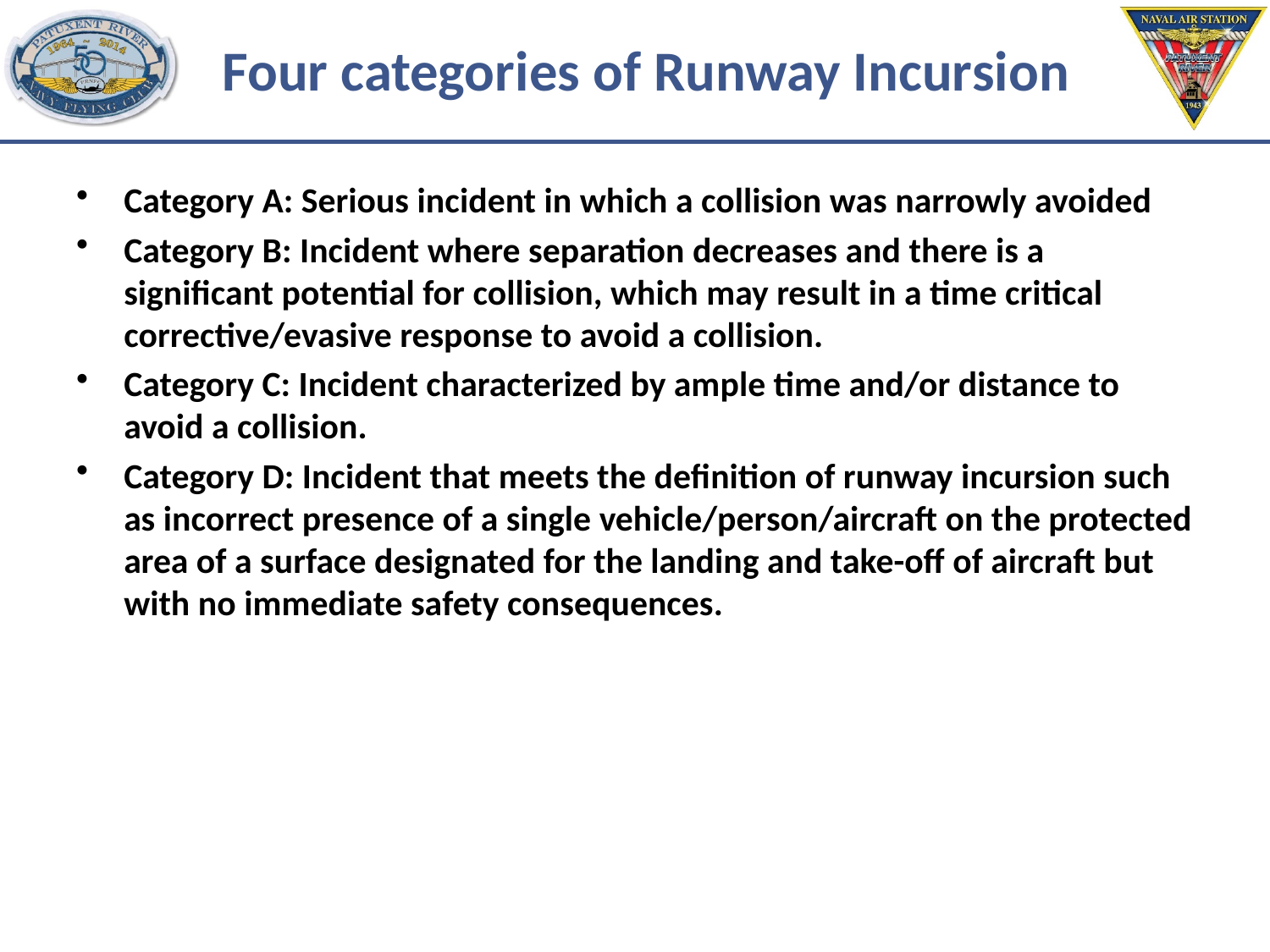

# Four categories of Runway Incursion
Category A: Serious incident in which a collision was narrowly avoided
Category B: Incident where separation decreases and there is a significant potential for collision, which may result in a time critical corrective/evasive response to avoid a collision.
Category C: Incident characterized by ample time and/or distance to avoid a collision.
Category D: Incident that meets the definition of runway incursion such as incorrect presence of a single vehicle/person/aircraft on the protected area of a surface designated for the landing and take-off of aircraft but with no immediate safety consequences.